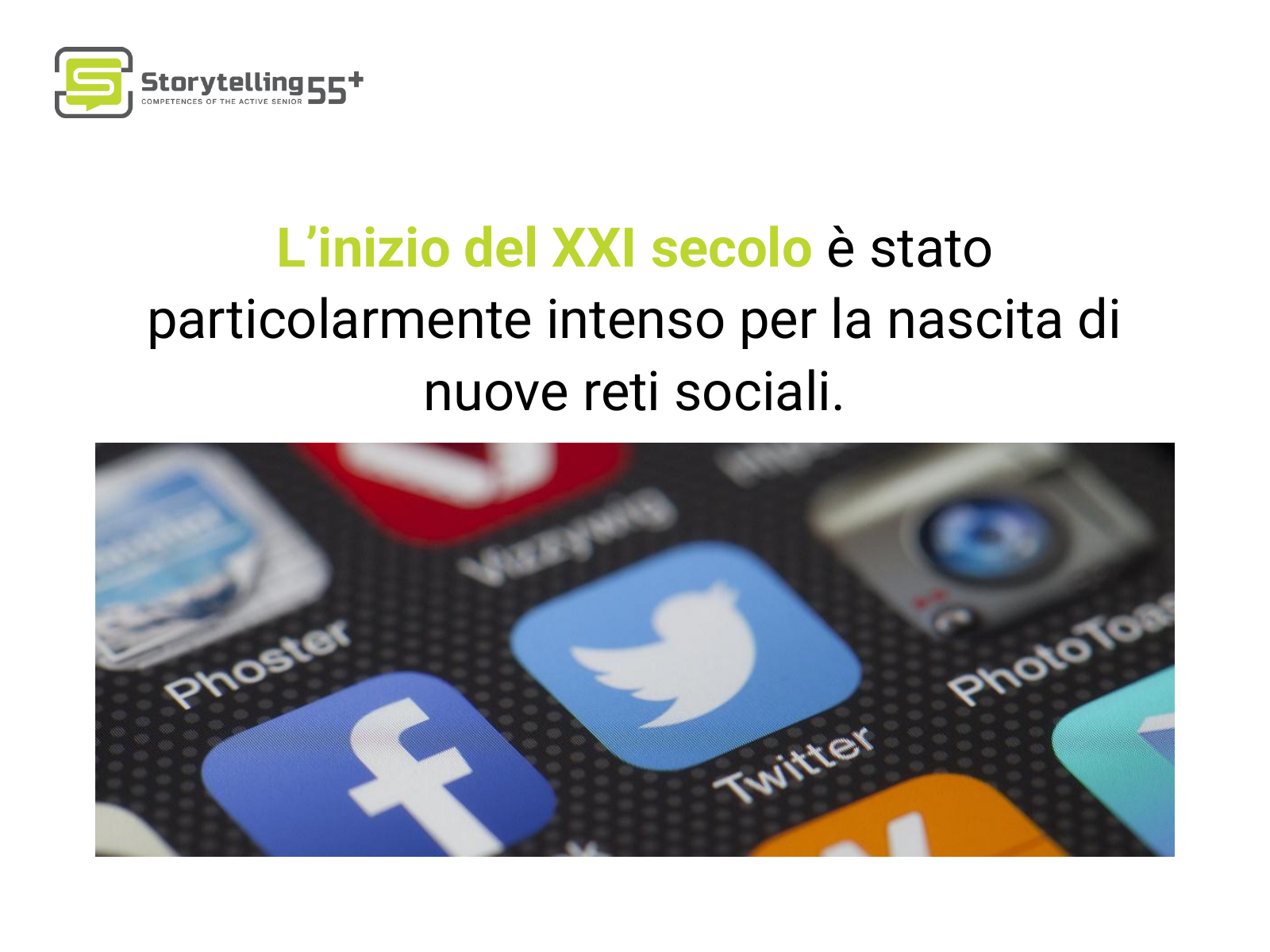

L’inizio del XXI secolo è stato particolarmente intenso per la nascita di nuove reti sociali.